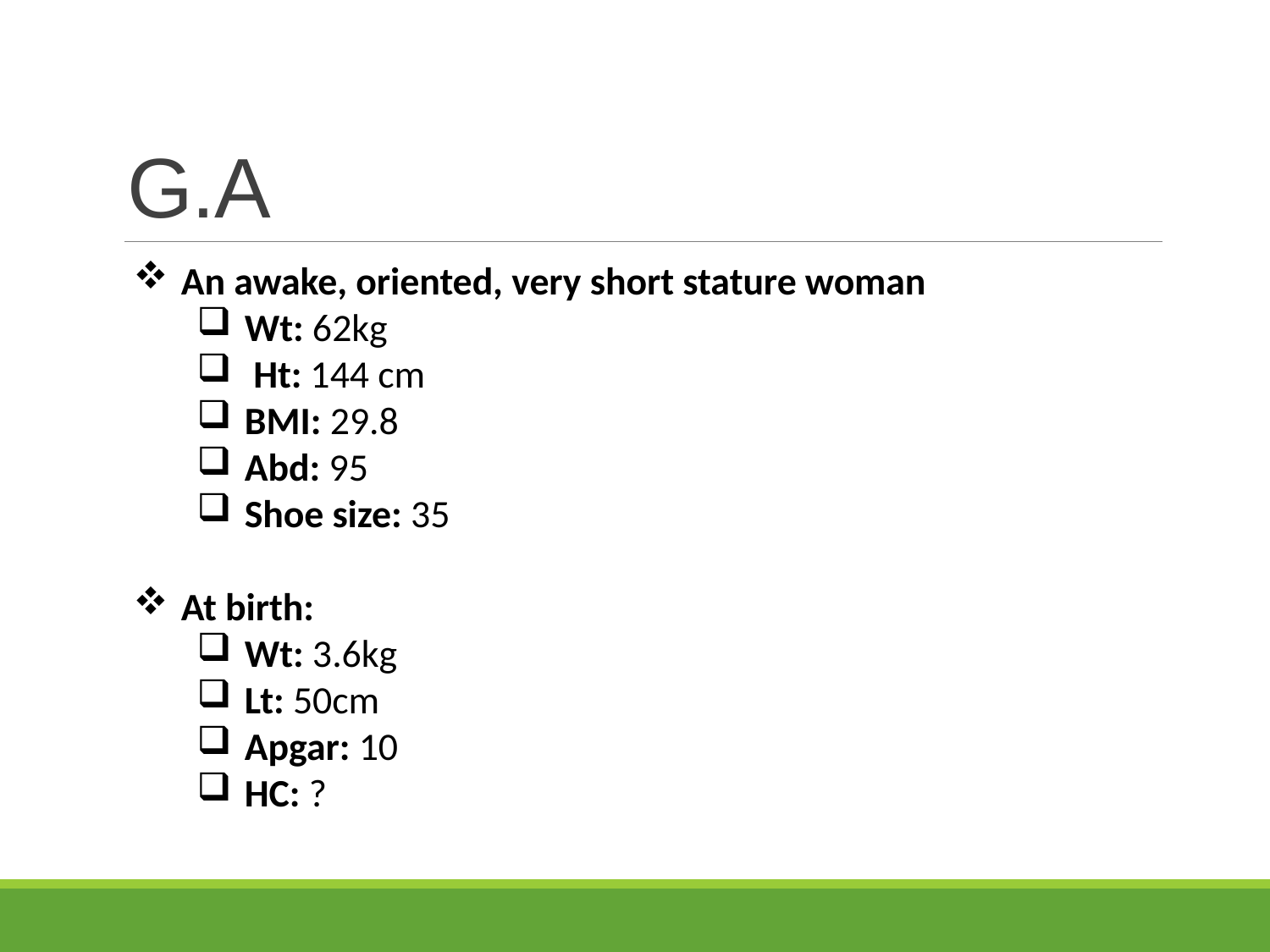

# G.A
An awake, oriented, very short stature woman
Wt: 62kg
 Ht: 144 cm
BMI: 29.8
Abd: 95
Shoe size: 35

At birth:
Wt: 3.6kg
Lt: 50cm
Apgar: 10
HC: ?